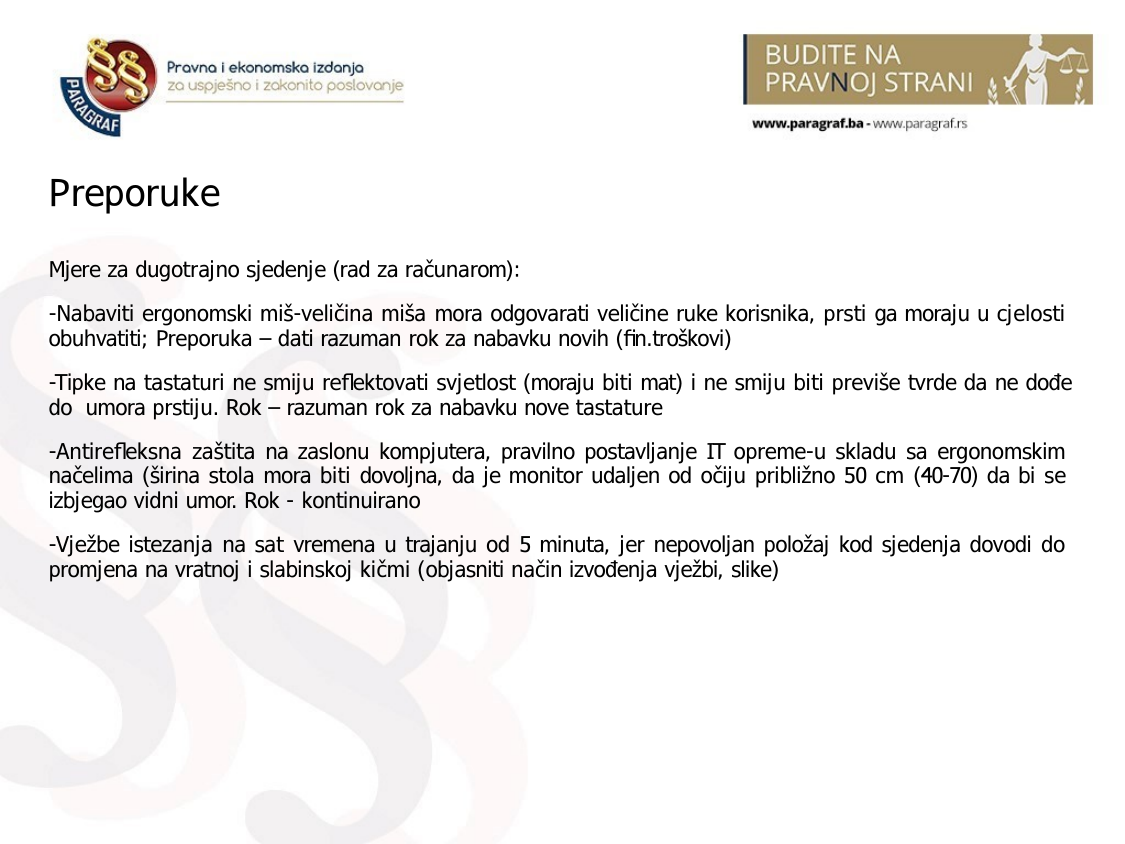

# Preporuke
Mjere za dugotrajno sjedenje (rad za računarom):
-Nabaviti ergonomski miš-veličina miša mora odgovarati veličine ruke korisnika, prsti ga moraju u cjelosti  obuhvatiti; Preporuka – dati razuman rok za nabavku novih (ﬁn.troškovi)
-Tipke na tastaturi ne smiju reﬂektovati svjetlost (moraju biti mat) i ne smiju biti previše tvrde da ne dođe do  umora prstiju. Rok – razuman rok za nabavku nove tastature
-Antireﬂeksna zaštita na zaslonu kompjutera, pravilno postavljanje IT opreme-u skladu sa ergonomskim  načelima (širina stola mora biti dovoljna, da je monitor udaljen od očiju približno 50 cm (40-70) da bi se  izbjegao vidni umor. Rok - kontinuirano
-Vježbe istezanja na sat vremena u trajanju od 5 minuta, jer nepovoljan položaj kod sjedenja dovodi do  promjena na vratnoj i slabinskoj kičmi (objasniti način izvođenja vježbi, slike)